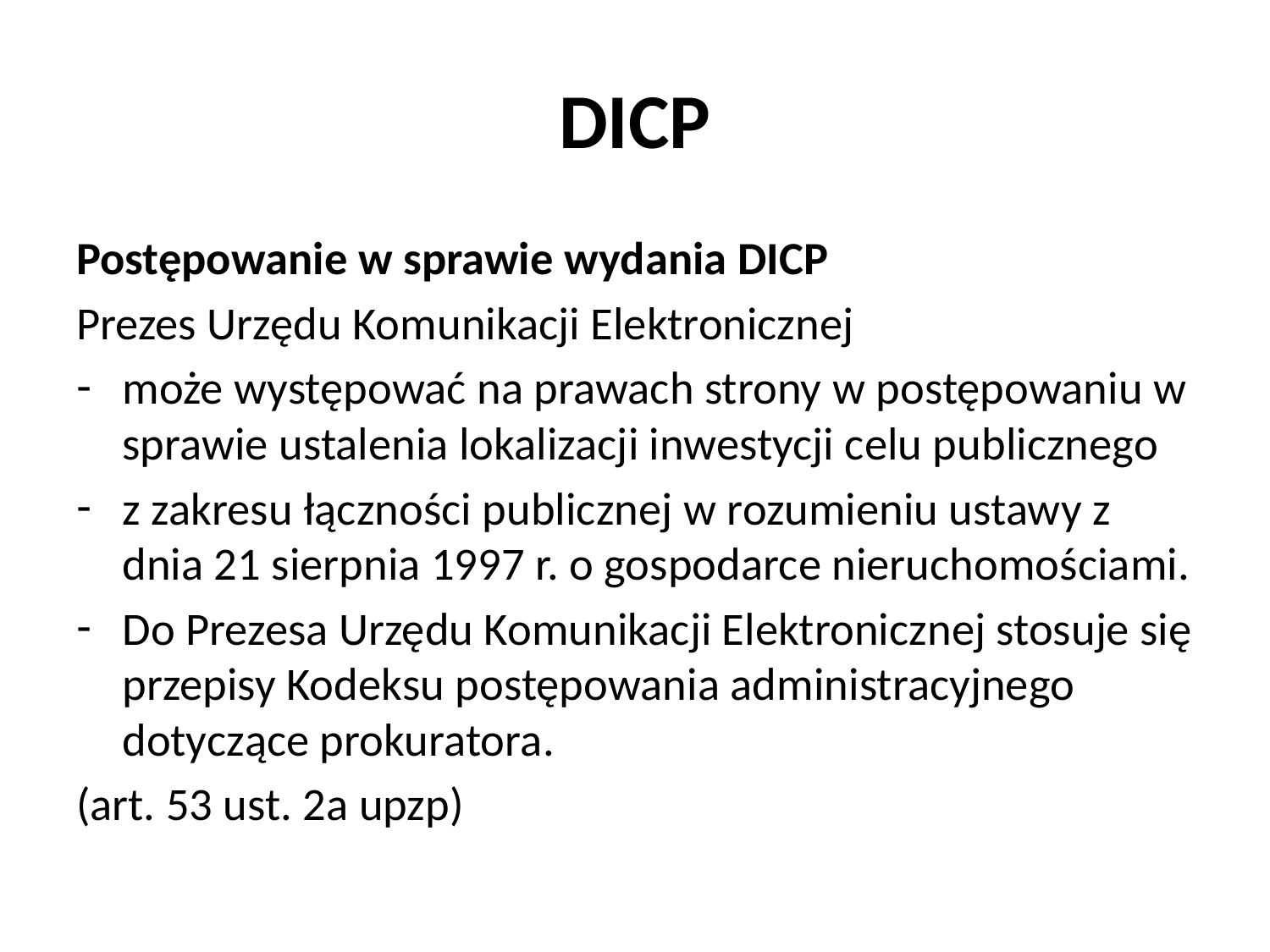

# DICP
Postępowanie w sprawie wydania DICP
Prezes Urzędu Komunikacji Elektronicznej
może występować na prawach strony w postępowaniu w sprawie ustalenia lokalizacji inwestycji celu publicznego
z zakresu łączności publicznej w rozumieniu ustawy z dnia 21 sierpnia 1997 r. o gospodarce nieruchomościami.
Do Prezesa Urzędu Komunikacji Elektronicznej stosuje się przepisy Kodeksu postępowania administracyjnego dotyczące prokuratora.
(art. 53 ust. 2a upzp)